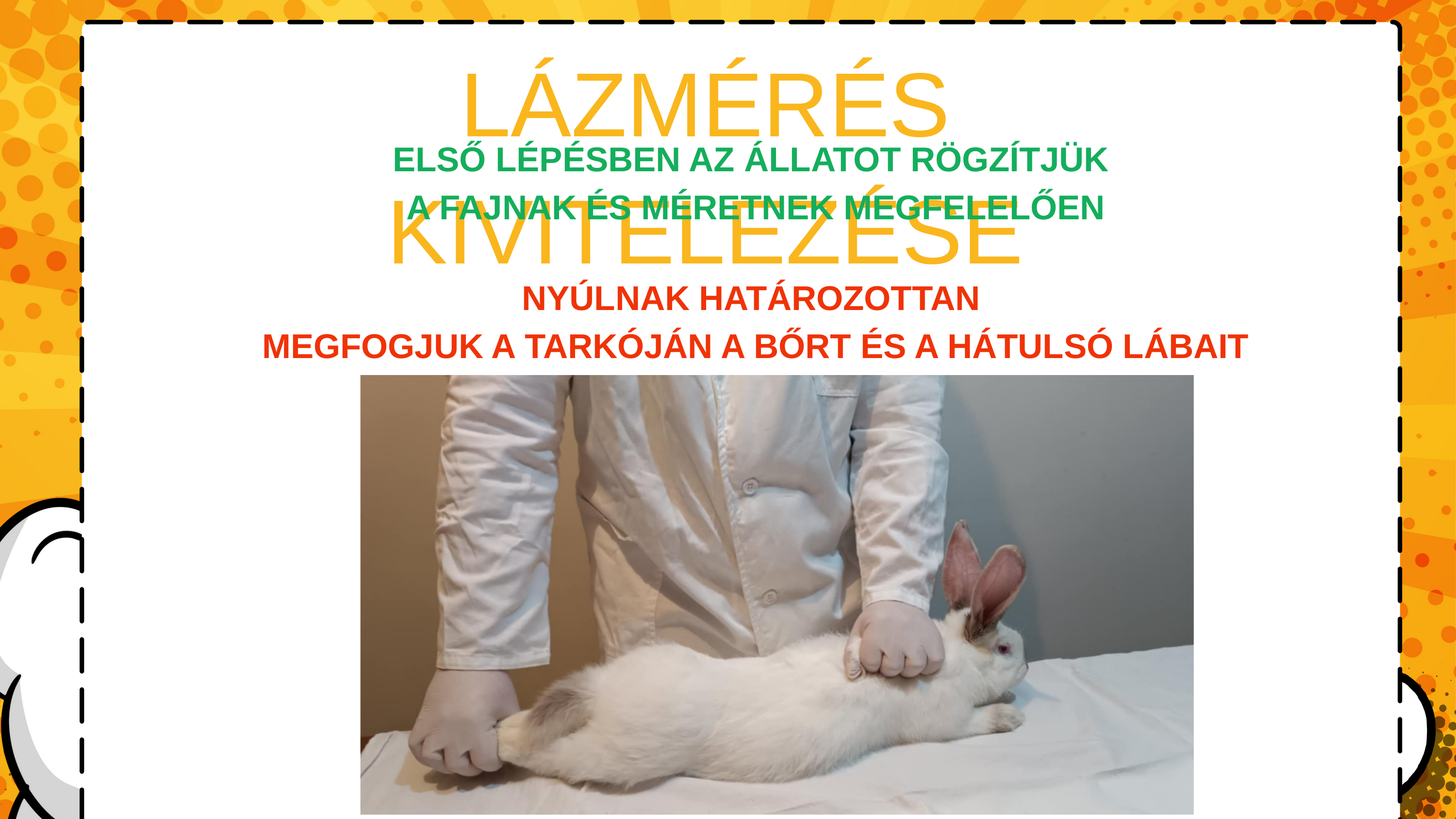

LÁZMÉRÉS KIVITELEZÉSE
ELSŐ LÉPÉSBEN AZ ÁLLATOT RÖGZÍTJÜK
A FAJNAK ÉS MÉRETNEK MEGFELELŐEN
NYÚLNAK HATÁROZOTTAN
MEGFOGJUK A TARKÓJÁN A BŐRT ÉS A HÁTULSÓ LÁBAIT